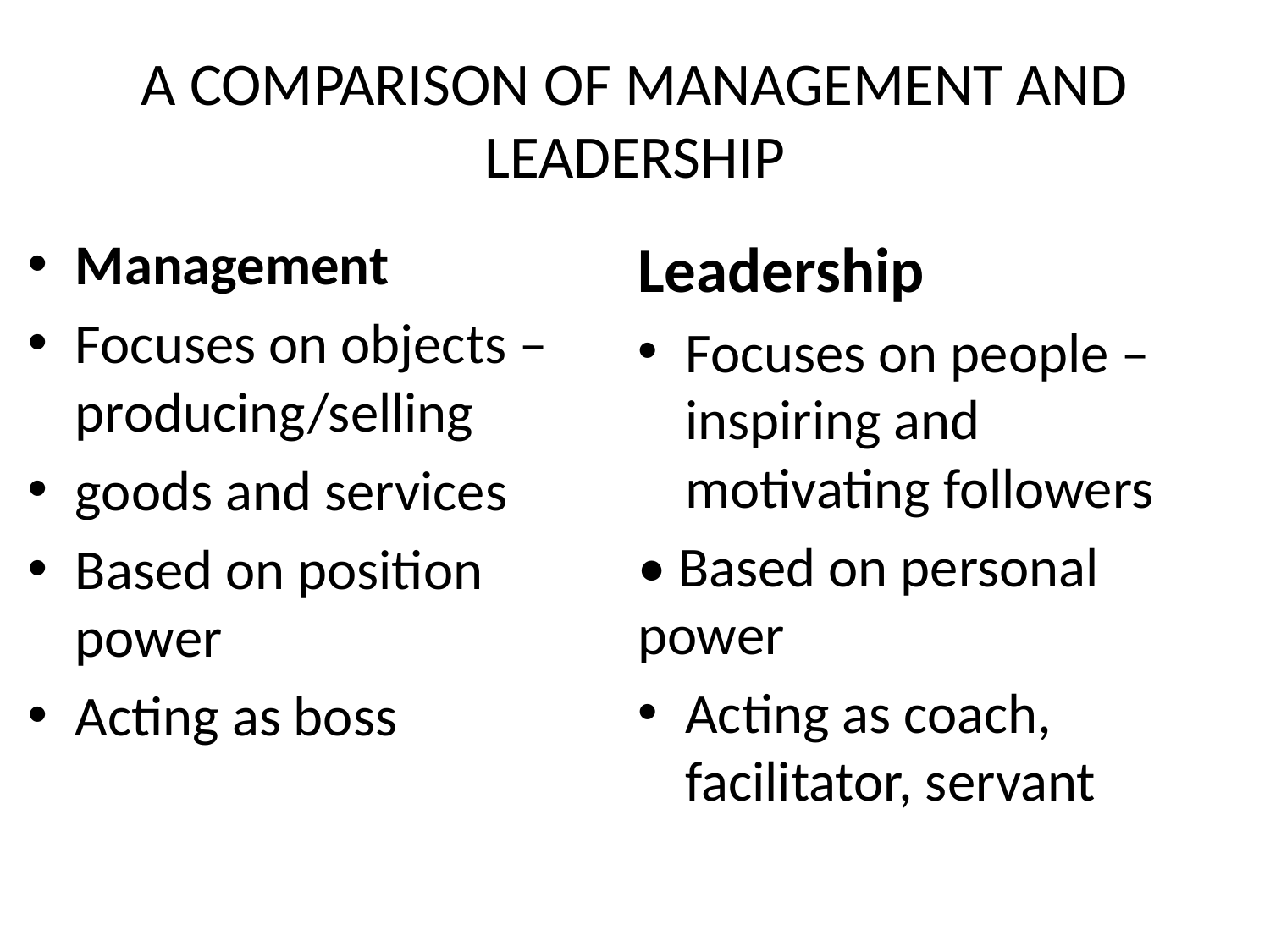

# A COMPARISON OF MANAGEMENT AND LEADERSHIP
Management
Focuses on objects – producing/selling
goods and services
Based on position power
Acting as boss
Leadership
Focuses on people – inspiring and motivating followers
• Based on personal power
Acting as coach, facilitator, servant